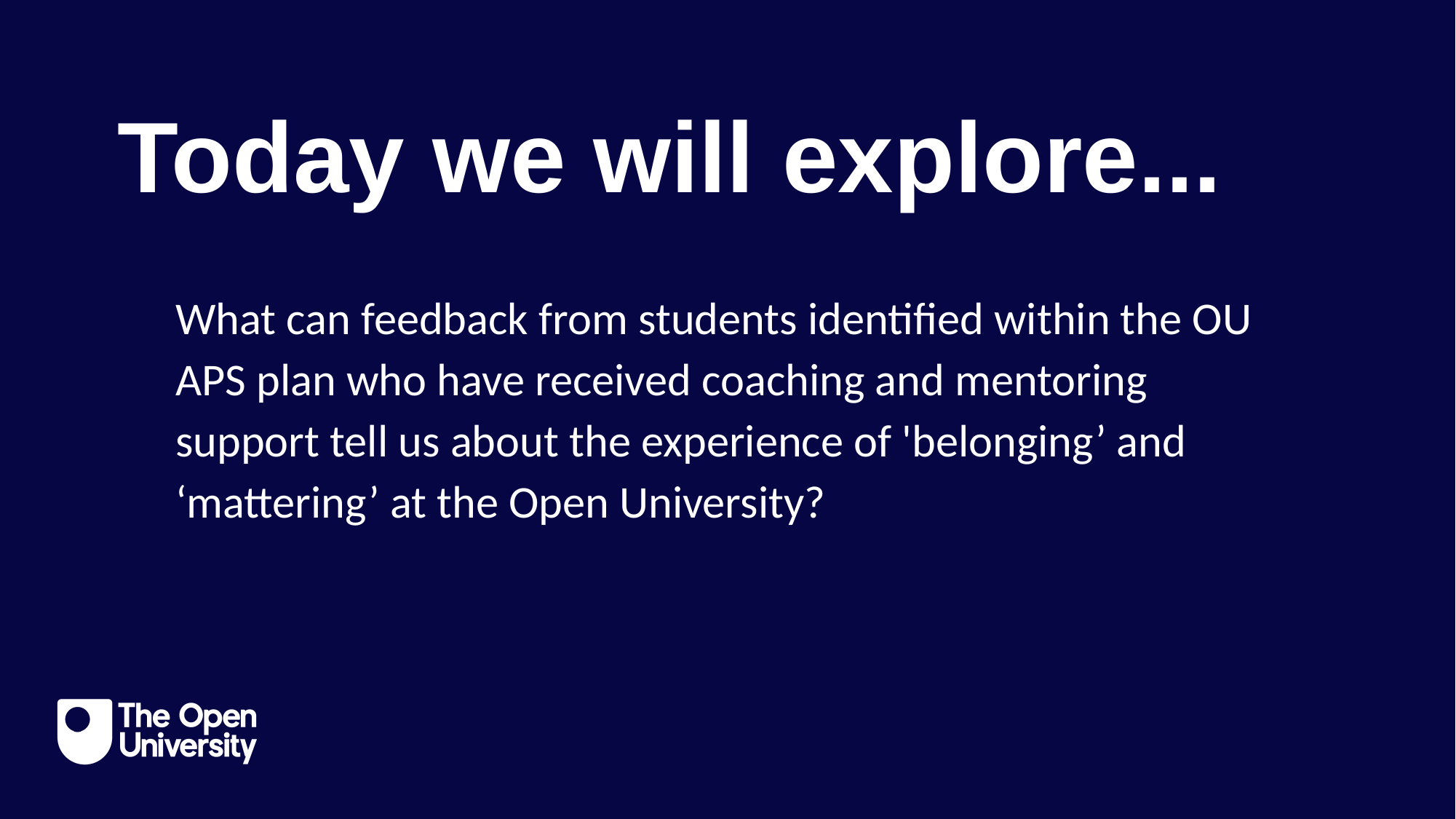

Today we will explore...
What can feedback from students identified within the OU APS plan who have received coaching and mentoring support tell us about the experience of 'belonging’ and ‘mattering’ at the Open University?